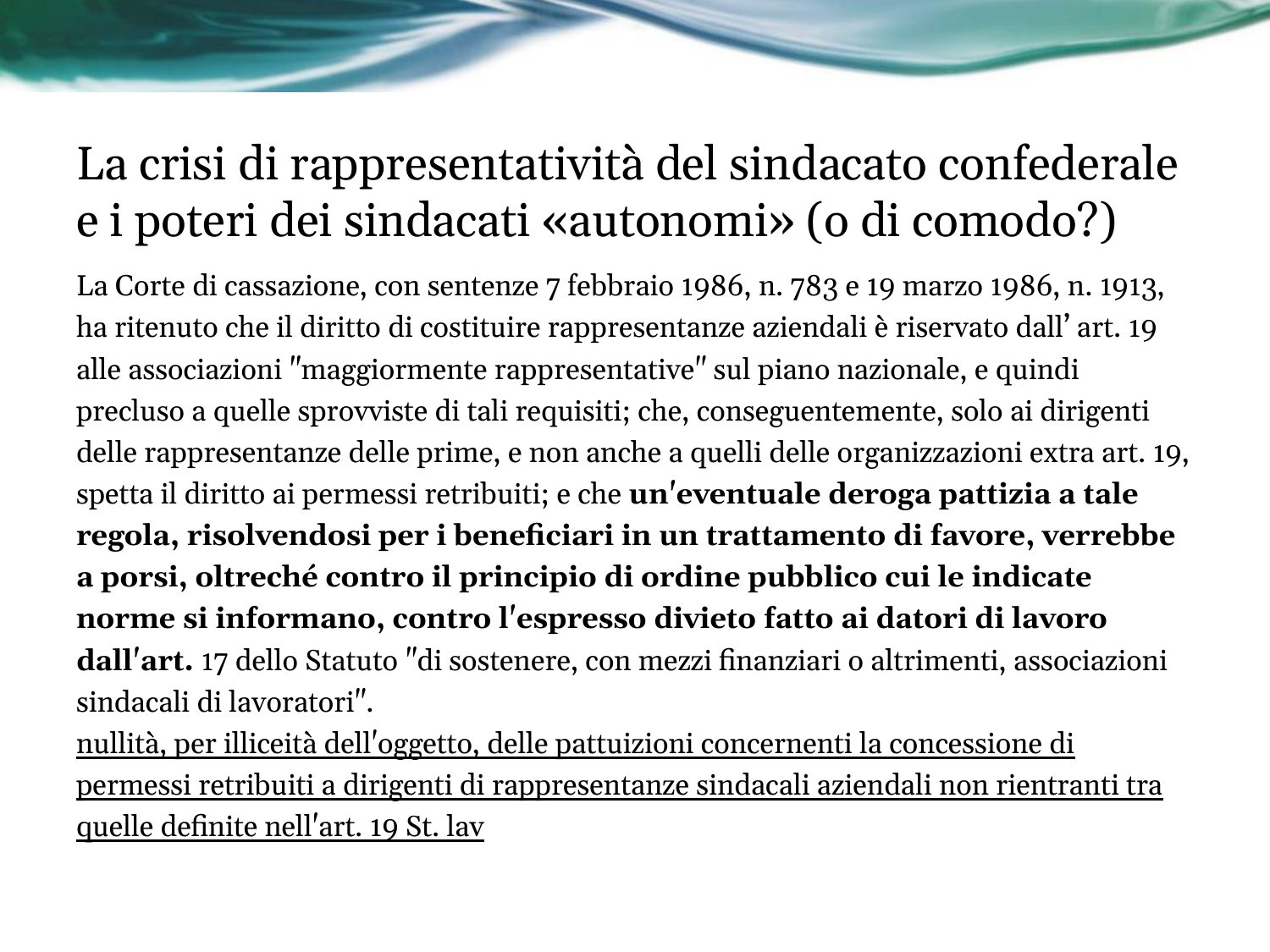

# La crisi di rappresentatività del sindacato confederale e i poteri dei sindacati «autonomi» (o di comodo?)
La Corte di cassazione, con sentenze 7 febbraio 1986, n. 783 e 19 marzo 1986, n. 1913, ha ritenuto che il diritto di costituire rappresentanze aziendali è riservato dall’ art. 19 alle associazioni "maggiormente rappresentative" sul piano nazionale, e quindi precluso a quelle sprovviste di tali requisiti; che, conseguentemente, solo ai dirigenti delle rappresentanze delle prime, e non anche a quelli delle organizzazioni extra art. 19, spetta il diritto ai permessi retribuiti; e che un'eventuale deroga pattizia a tale regola, risolvendosi per i beneficiari in un trattamento di favore, verrebbe a porsi, oltreché contro il principio di ordine pubblico cui le indicate norme si informano, contro l'espresso divieto fatto ai datori di lavoro dall'art. 17 dello Statuto "di sostenere, con mezzi finanziari o altrimenti, associazioni sindacali di lavoratori".
nullità, per illiceità dell'oggetto, delle pattuizioni concernenti la concessione di permessi retribuiti a dirigenti di rappresentanze sindacali aziendali non rientranti tra quelle definite nell'art. 19 St. lav